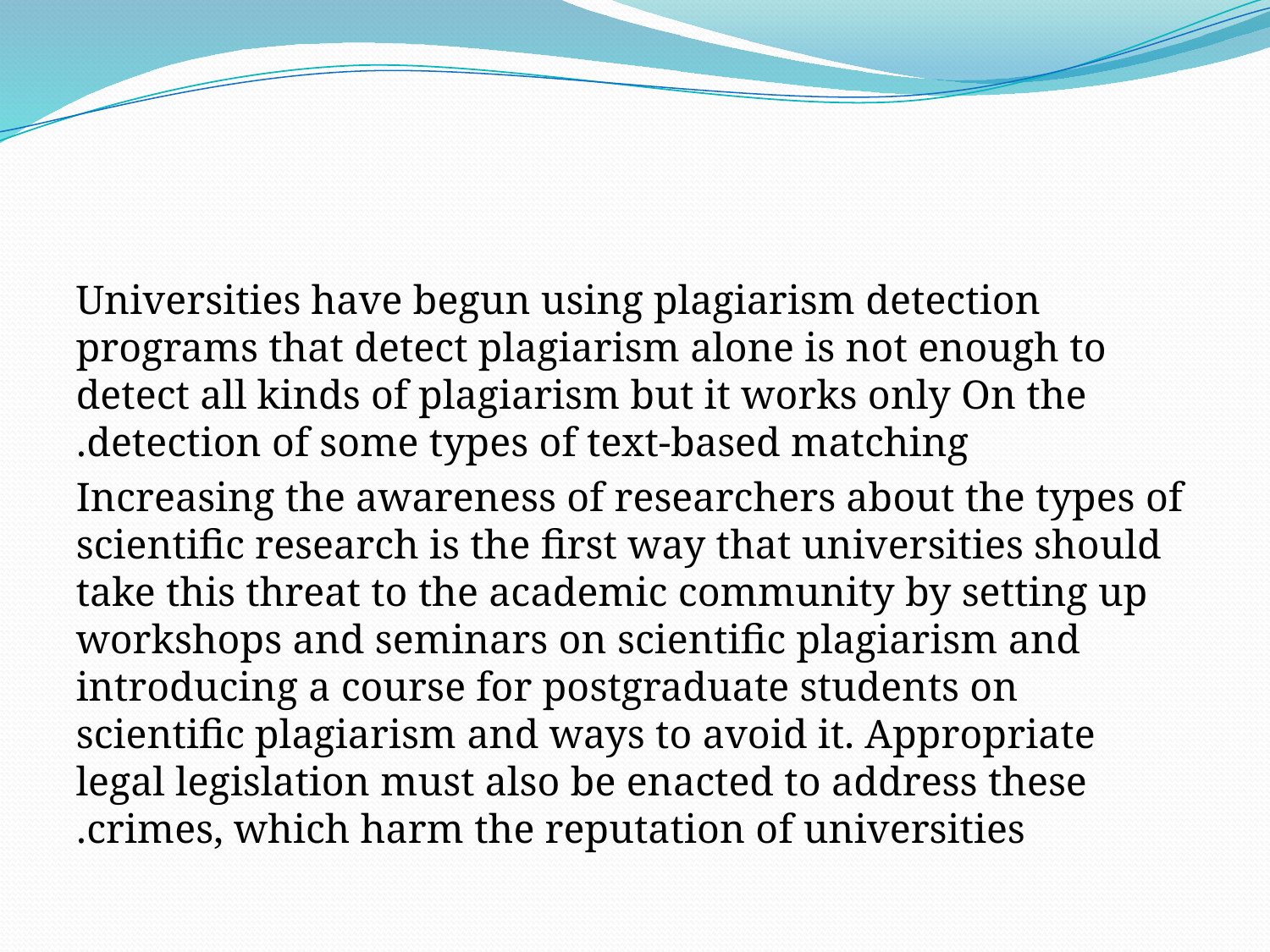

Universities have begun using plagiarism detection programs that detect plagiarism alone is not enough to detect all kinds of plagiarism but it works only On the detection of some types of text-based matching.
Increasing the awareness of researchers about the types of scientific research is the first way that universities should take this threat to the academic community by setting up workshops and seminars on scientific plagiarism and introducing a course for postgraduate students on scientific plagiarism and ways to avoid it. Appropriate legal legislation must also be enacted to address these crimes, which harm the reputation of universities.